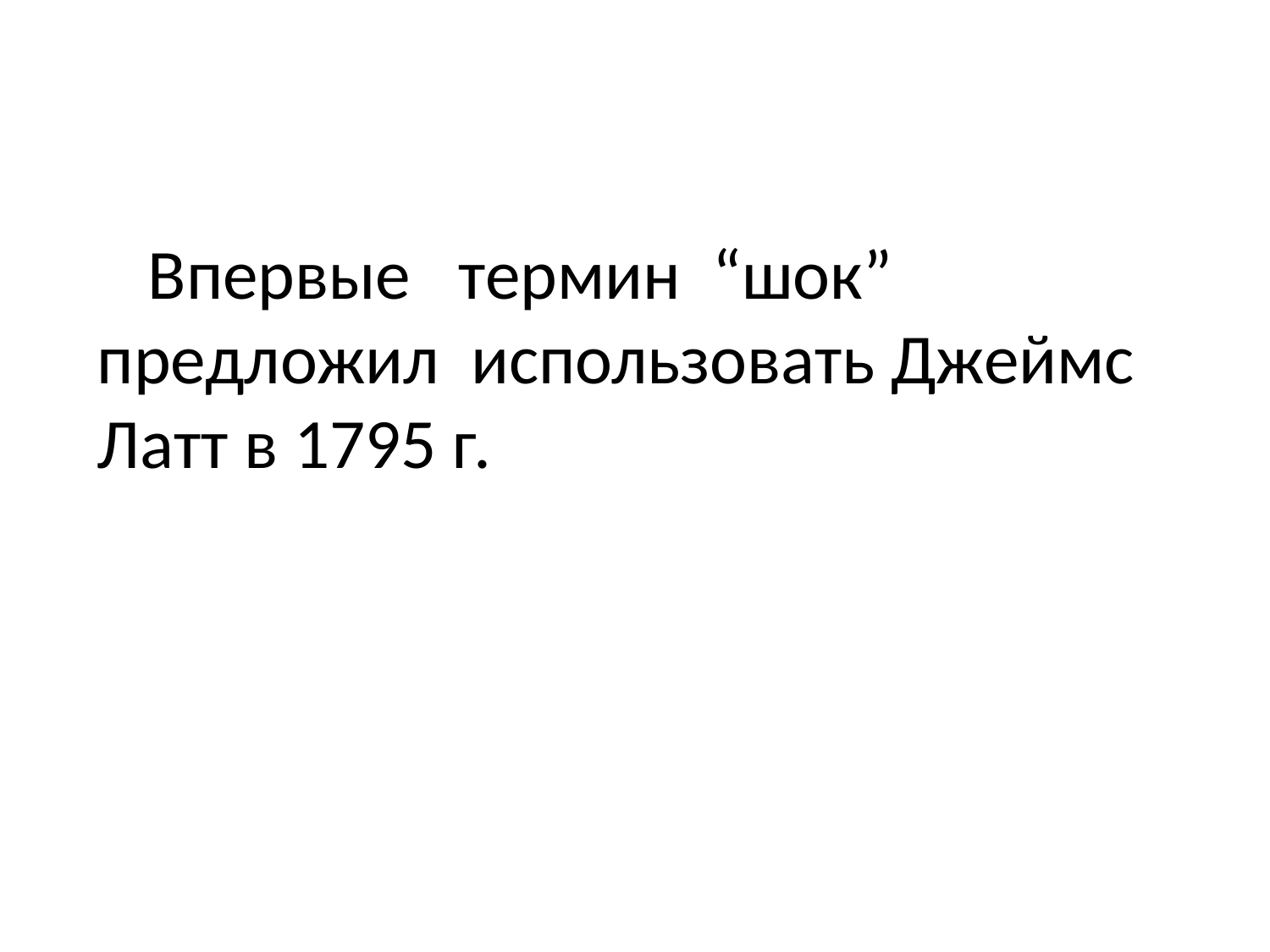

Впервые   термин  “шок”  предложил  использовать Джеймс Латт в 1795 г.